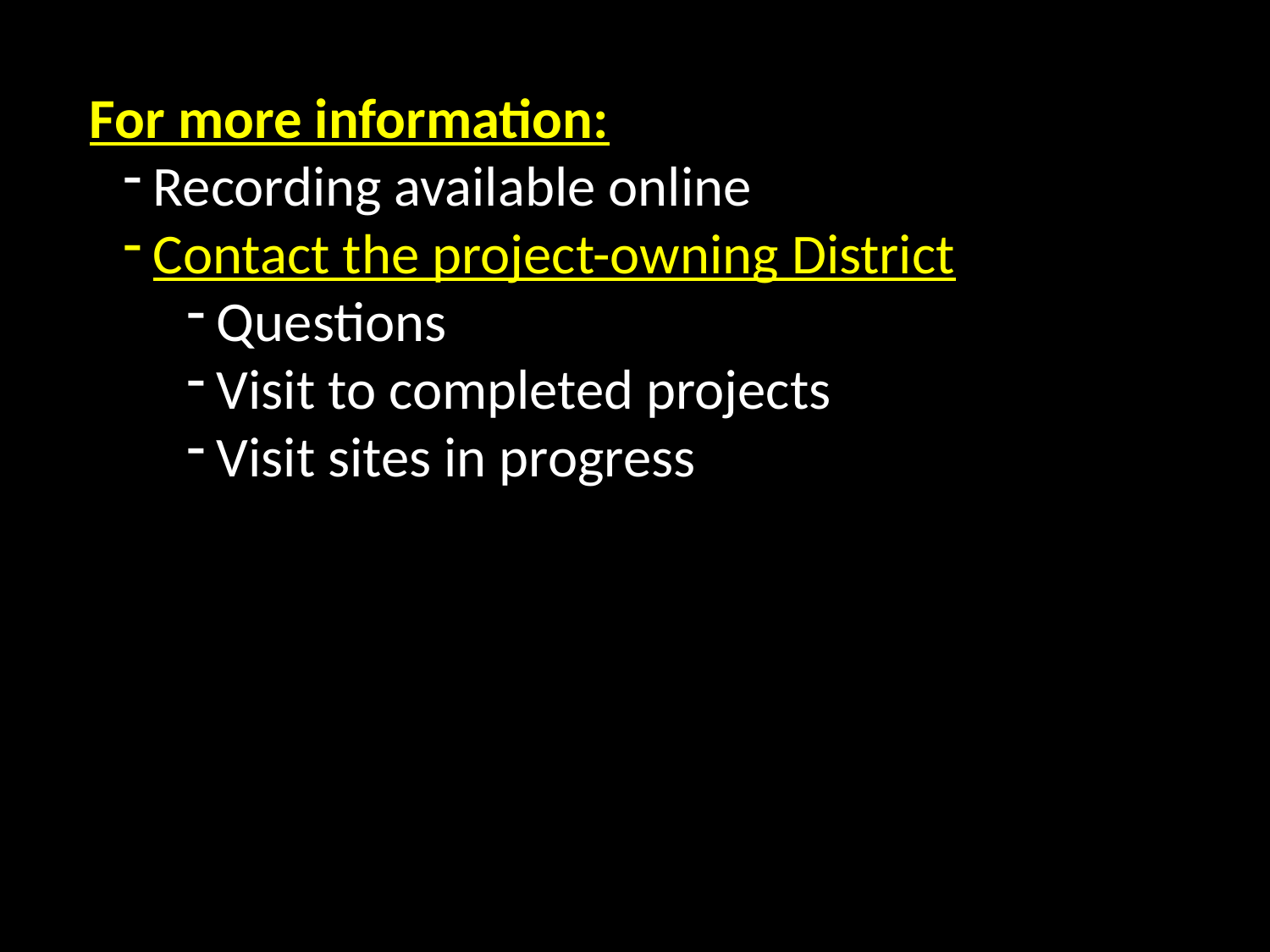

For more information:
Recording available online
Contact the project-owning District
Questions
Visit to completed projects
Visit sites in progress